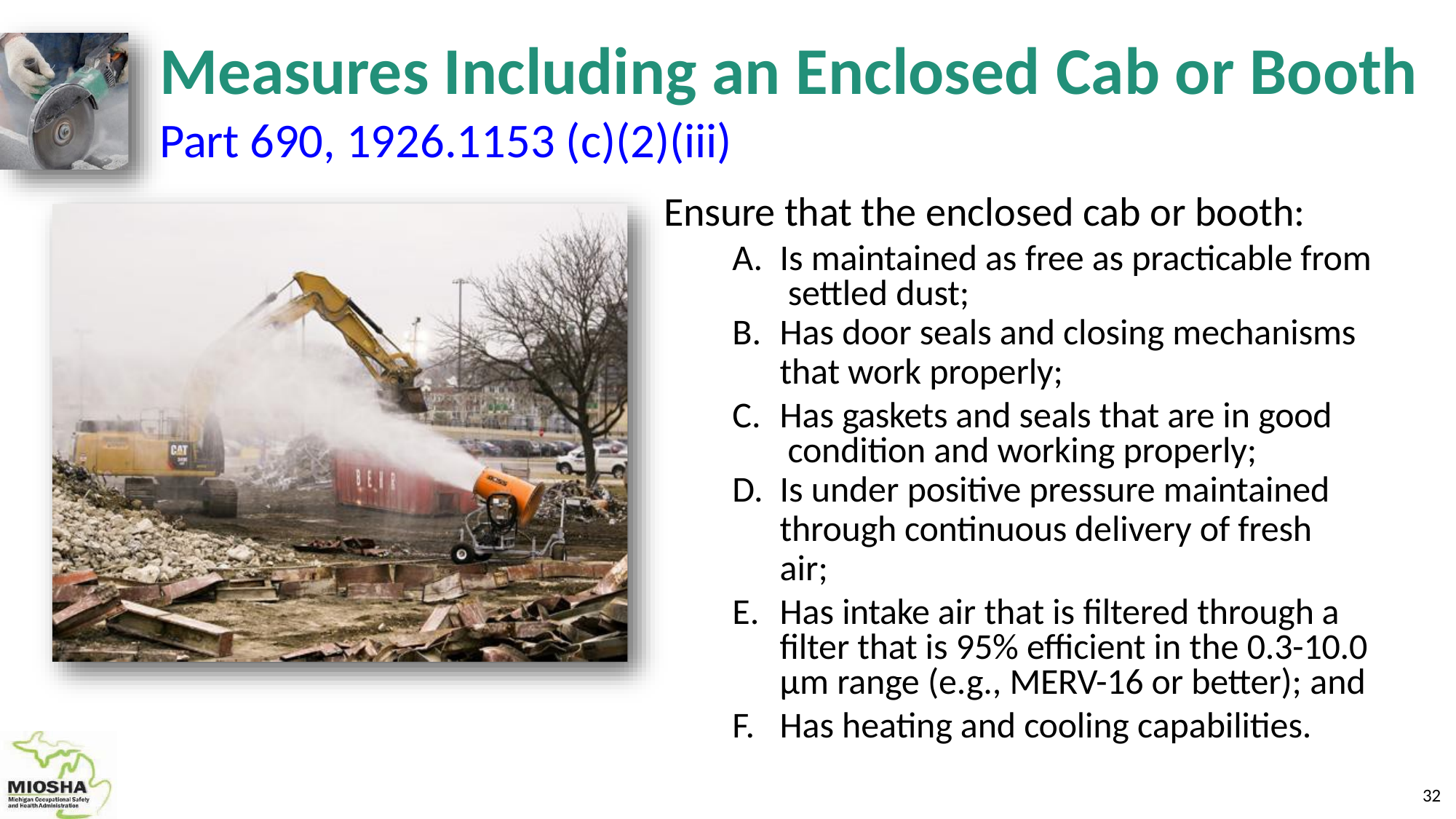

# Measures Including an Enclosed Cab or Booth
Part 690, 1926.1153 (c)(2)(iii)
Ensure that the enclosed cab or booth:
Is maintained as free as practicable from  settled dust;
Has door seals and closing mechanisms
that work properly;
Has gaskets and seals that are in good  condition and working properly;
Is under positive pressure maintained
through continuous delivery of fresh air;
Has intake air that is filtered through a  filter that is 95% efficient in the 0.3-10.0
µm range (e.g., MERV-16 or better); and
Has heating and cooling capabilities.

32